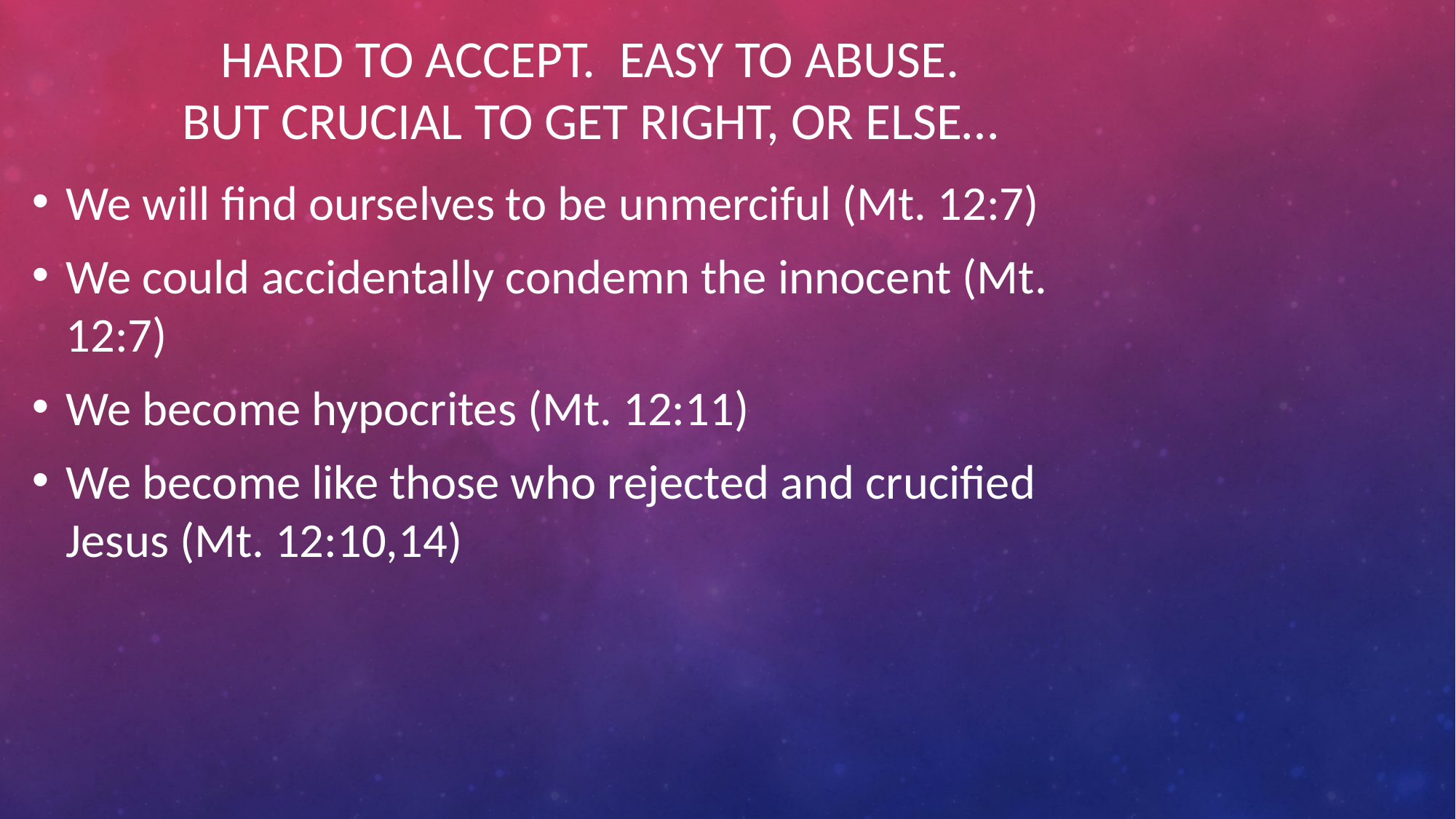

# HARD TO ACCEPT.  EASY TO ABUSE. But crucial to get right, or else…
We will find ourselves to be unmerciful (Mt. 12:7)
We could accidentally condemn the innocent (Mt. 12:7)
We become hypocrites (Mt. 12:11)
We become like those who rejected and crucified Jesus (Mt. 12:10,14)